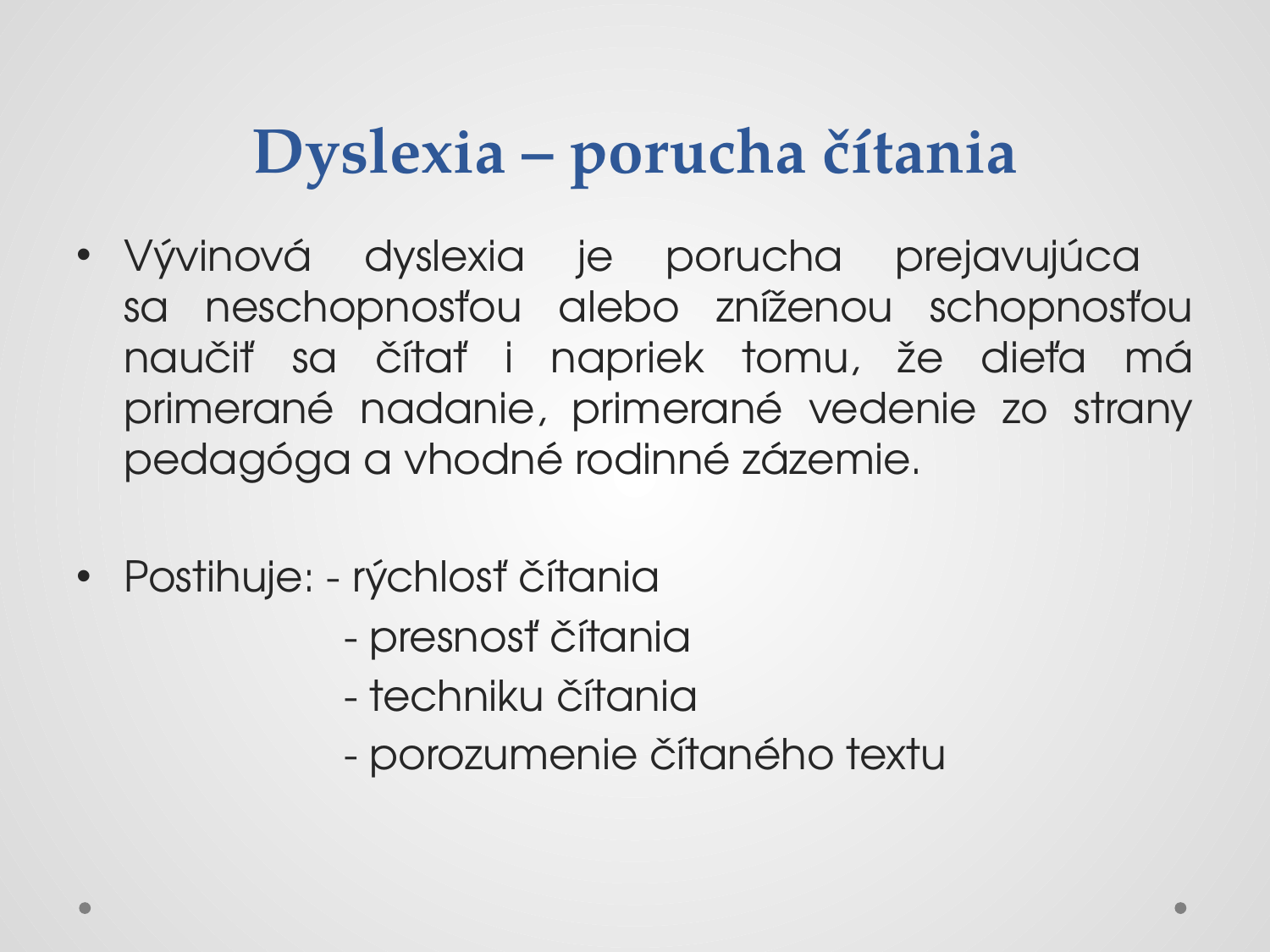

# Dyslexia – porucha čítania
Vývinová dyslexia je porucha prejavujúca
sa neschopnosťou alebo zníženou schopnosťou naučiť sa čítať i napriek tomu, že dieťa má primerané nadanie, primerané vedenie zo strany pedagóga a vhodné rodinné zázemie.

Postihuje: - rýchlosť čítania
                       - presnosť čítania
                       - techniku čítania
                       - porozumenie čítaného textu